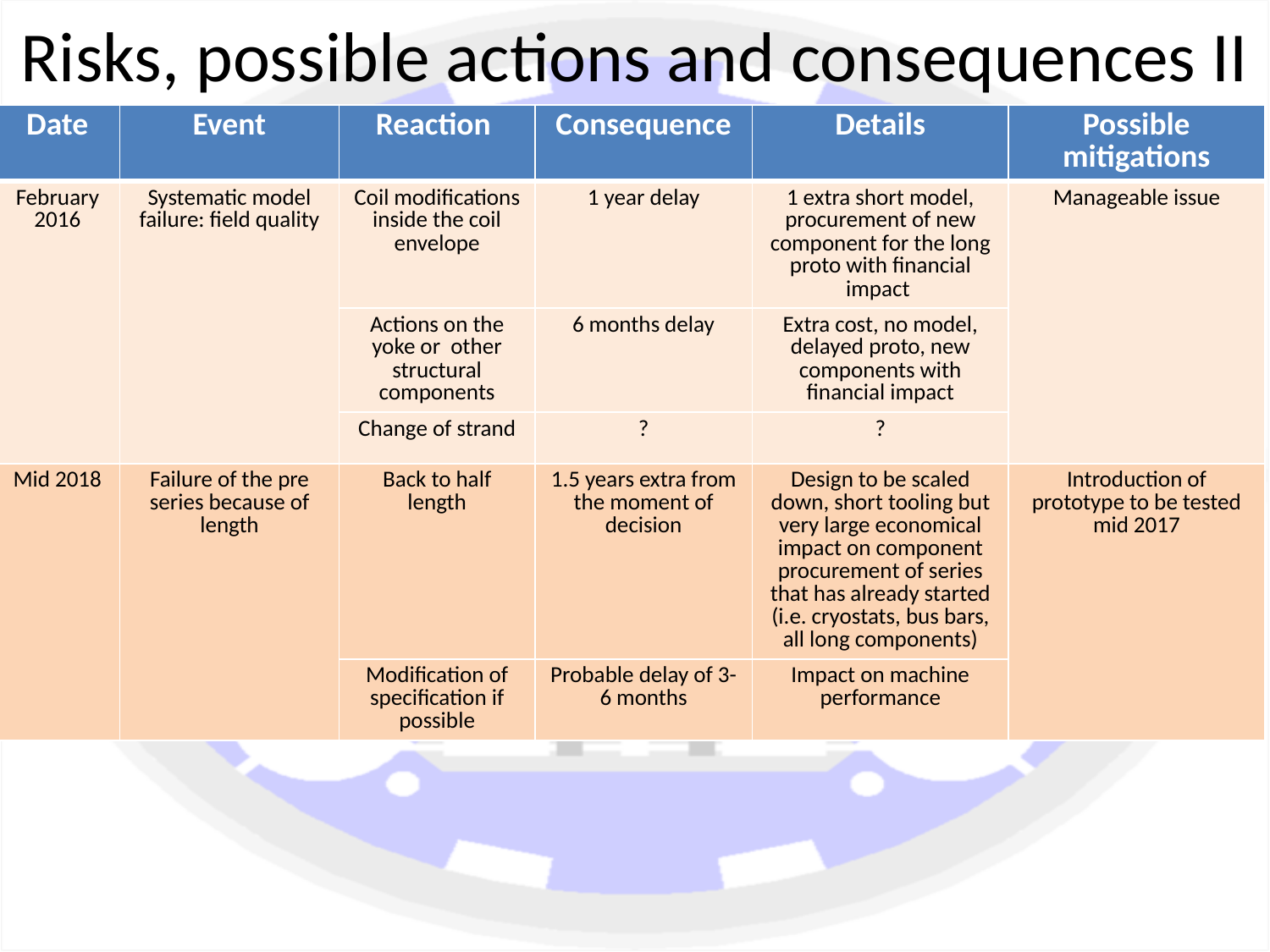

# Risks, possible actions and consequences II
| Date | Event | Reaction | Consequence | Details | Possible mitigations |
| --- | --- | --- | --- | --- | --- |
| February 2016 | Systematic model failure: field quality | Coil modifications inside the coil envelope | 1 year delay | 1 extra short model, procurement of new component for the long proto with financial impact | Manageable issue |
|  |  | Actions on the yoke or other structural components | 6 months delay | Extra cost, no model, delayed proto, new components with financial impact |  |
|  |  | Change of strand | ? | ? |  |
| Mid 2018 | Failure of the pre series because of length | Back to half length | 1.5 years extra from the moment of decision | Design to be scaled down, short tooling but very large economical impact on component procurement of series that has already started (i.e. cryostats, bus bars, all long components) | Introduction of prototype to be tested mid 2017 |
|  |  | Modification of specification if possible | Probable delay of 3-6 months | Impact on machine performance |  |